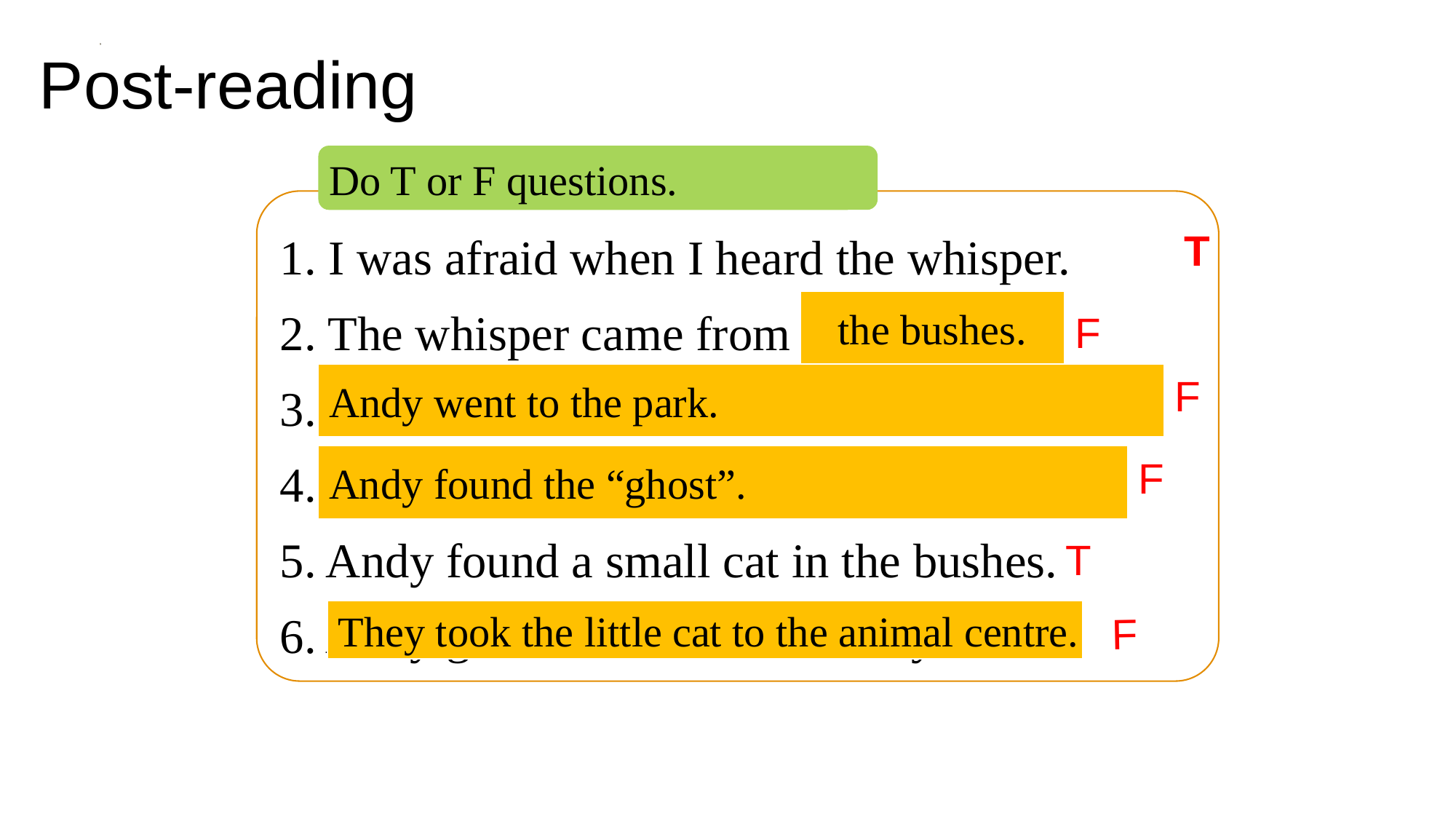

Post-reading

Do T or F questions.
1. I was afraid when I heard the whisper.
2. The whisper came from a big tree.
3. The girls went back to the park with Andy.
4. Somebody helped Andy find the “ghost”.
5. Andy found a small cat in the bushes.
6. Andy gave the little cat to Amy.
T
the bushes.
F
Andy went to the park.
F
Andy found the “ghost”.
F
T
They took the little cat to the animal centre.
F